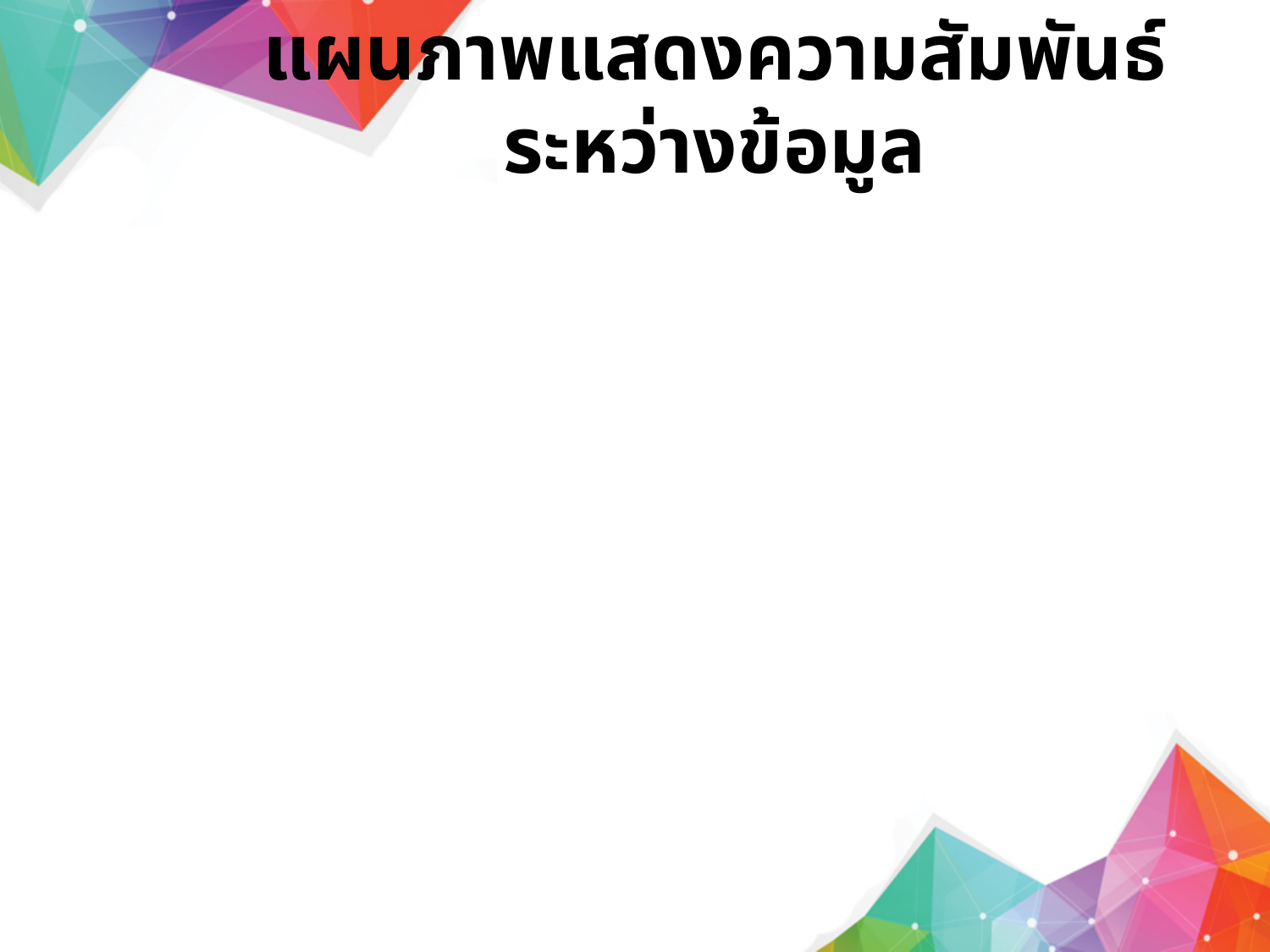

# แผนภาพแสดงความสัมพันธ์ระหว่างข้อมูล